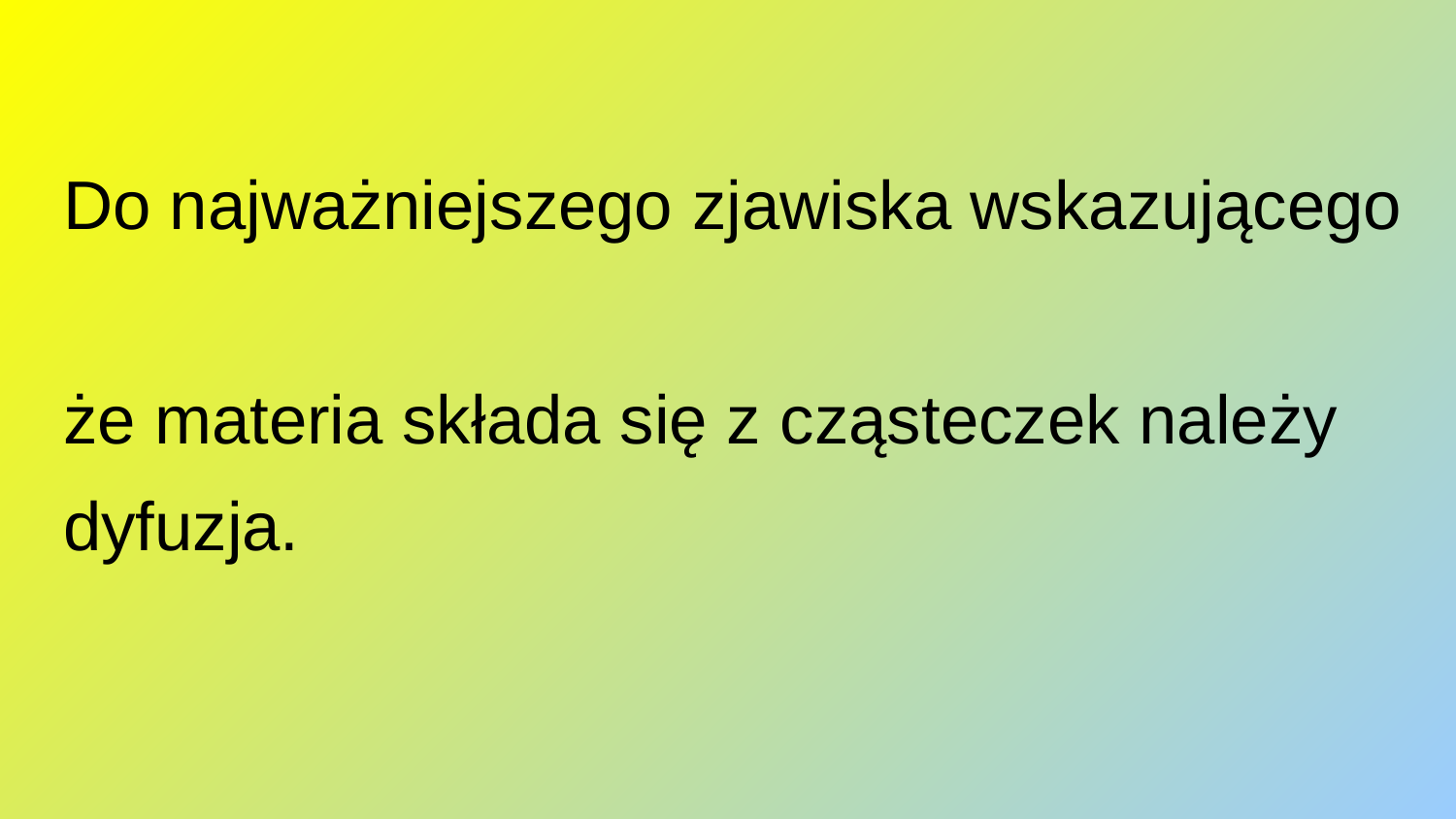

# Do najważniejszego zjawiska wskazującego że materia składa się z cząsteczek należy dyfuzja.